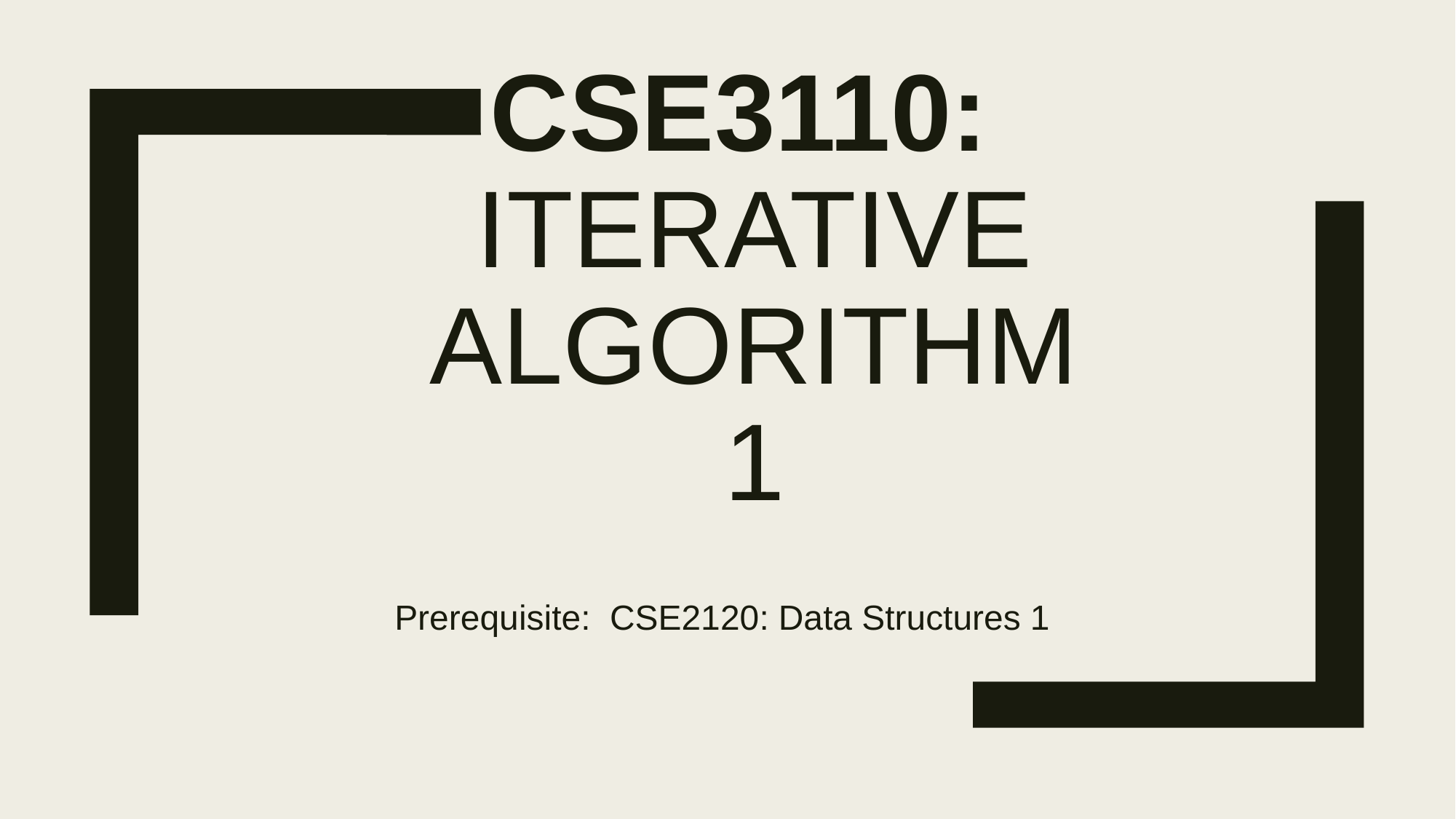

# CSE3110: ITERATIVE ALGORITHM 1
Prerequisite:  CSE2120: Data Structures 1